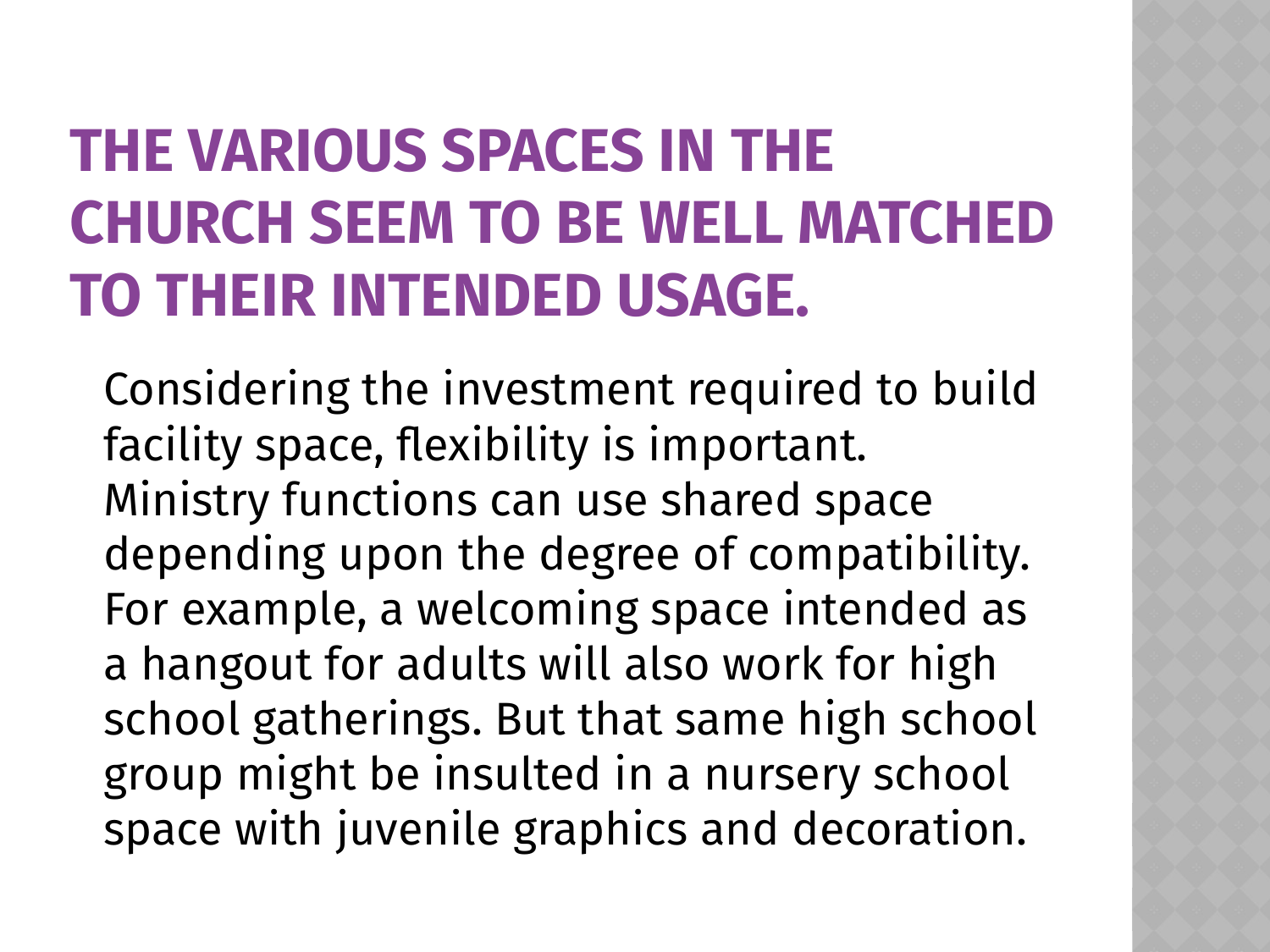

# The various spaces in the church seem to be well matched to their intended usage.
	Considering the investment required to build facility space, flexibility is important. Ministry functions can use shared space depending upon the degree of compatibility. For example, a welcoming space intended as a hangout for adults will also work for high school gatherings. But that same high school group might be insulted in a nursery school space with juvenile graphics and decoration.